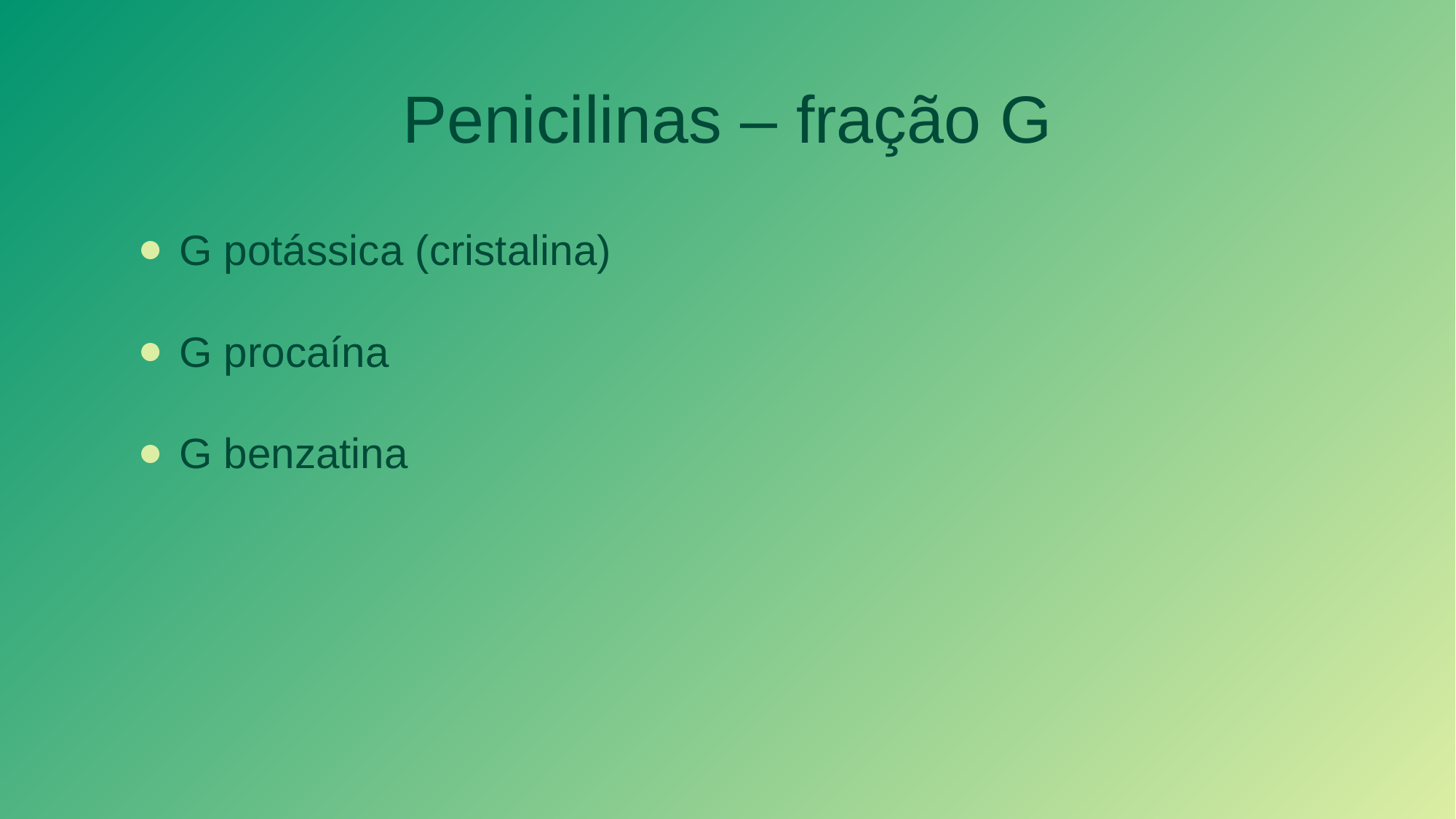

# Penicilinas – fração G
G potássica (cristalina)

G procaína

G benzatina